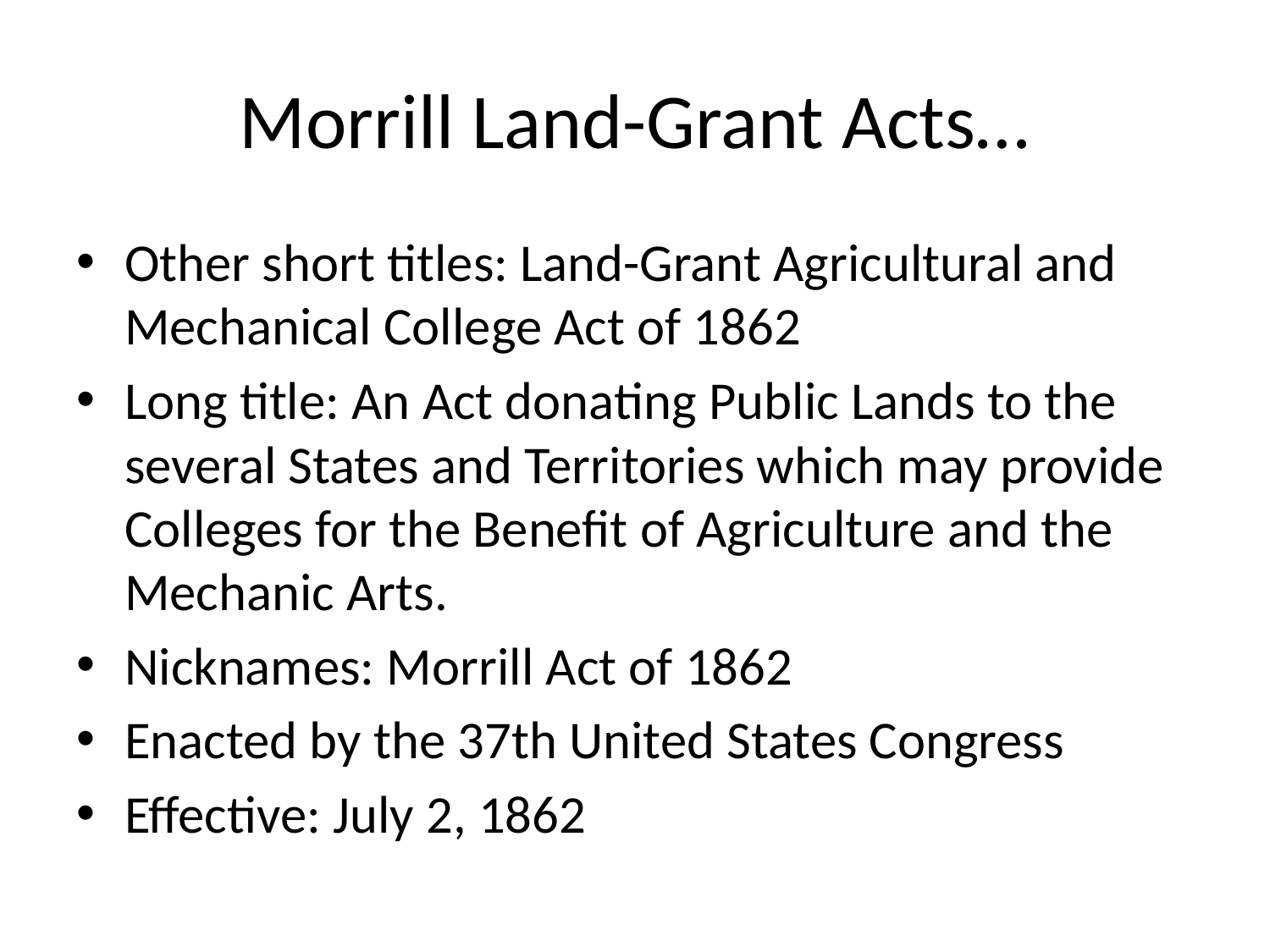

# Morrill Land-Grant Acts…
Other short titles: Land-Grant Agricultural and Mechanical College Act of 1862
Long title: An Act donating Public Lands to the several States and Territories which may provide Colleges for the Benefit of Agriculture and the Mechanic Arts.
Nicknames: Morrill Act of 1862
Enacted by the 37th United States Congress
Effective: July 2, 1862